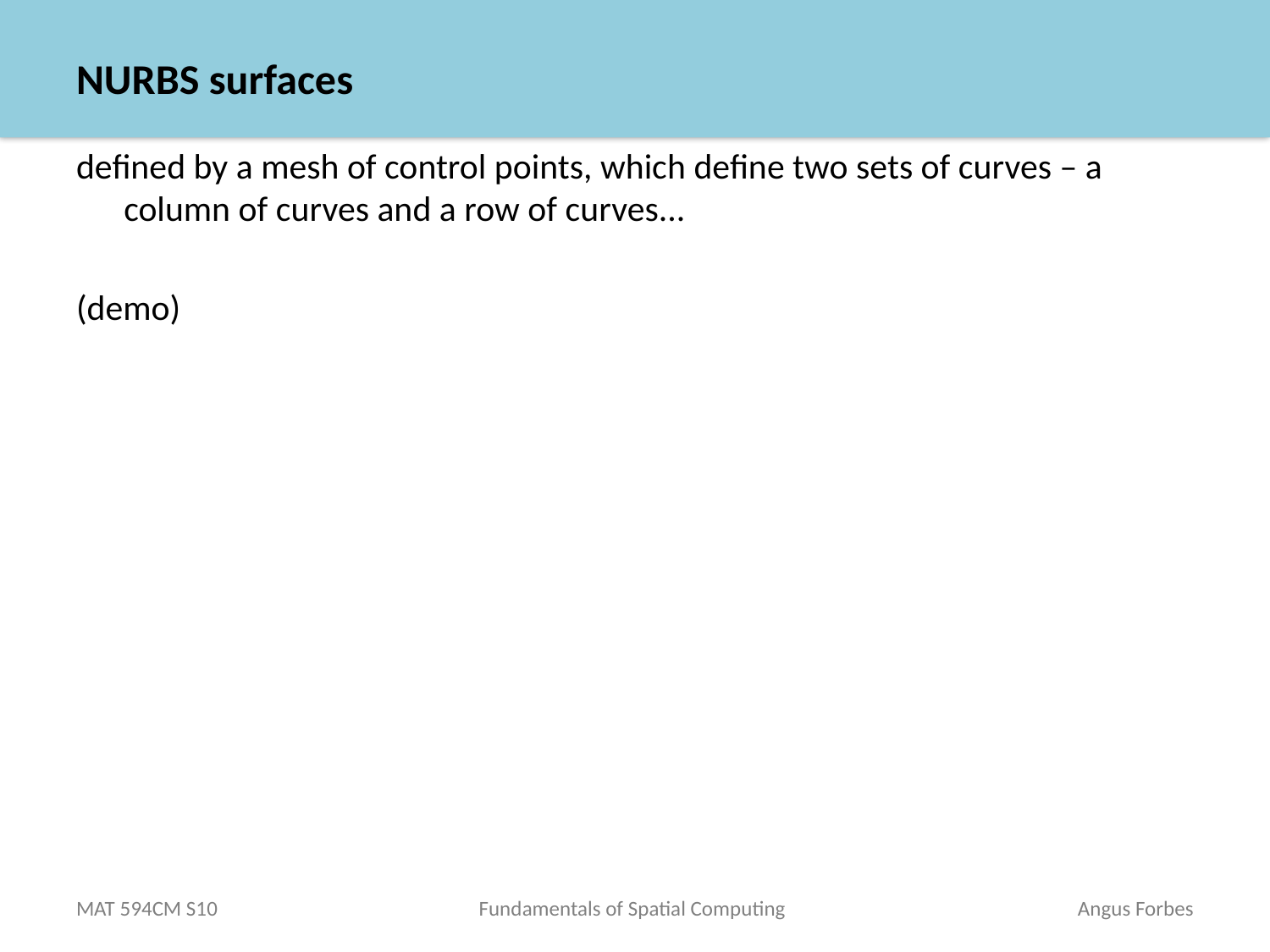

# NURBS surfaces
defined by a mesh of control points, which define two sets of curves – a column of curves and a row of curves...

(demo)